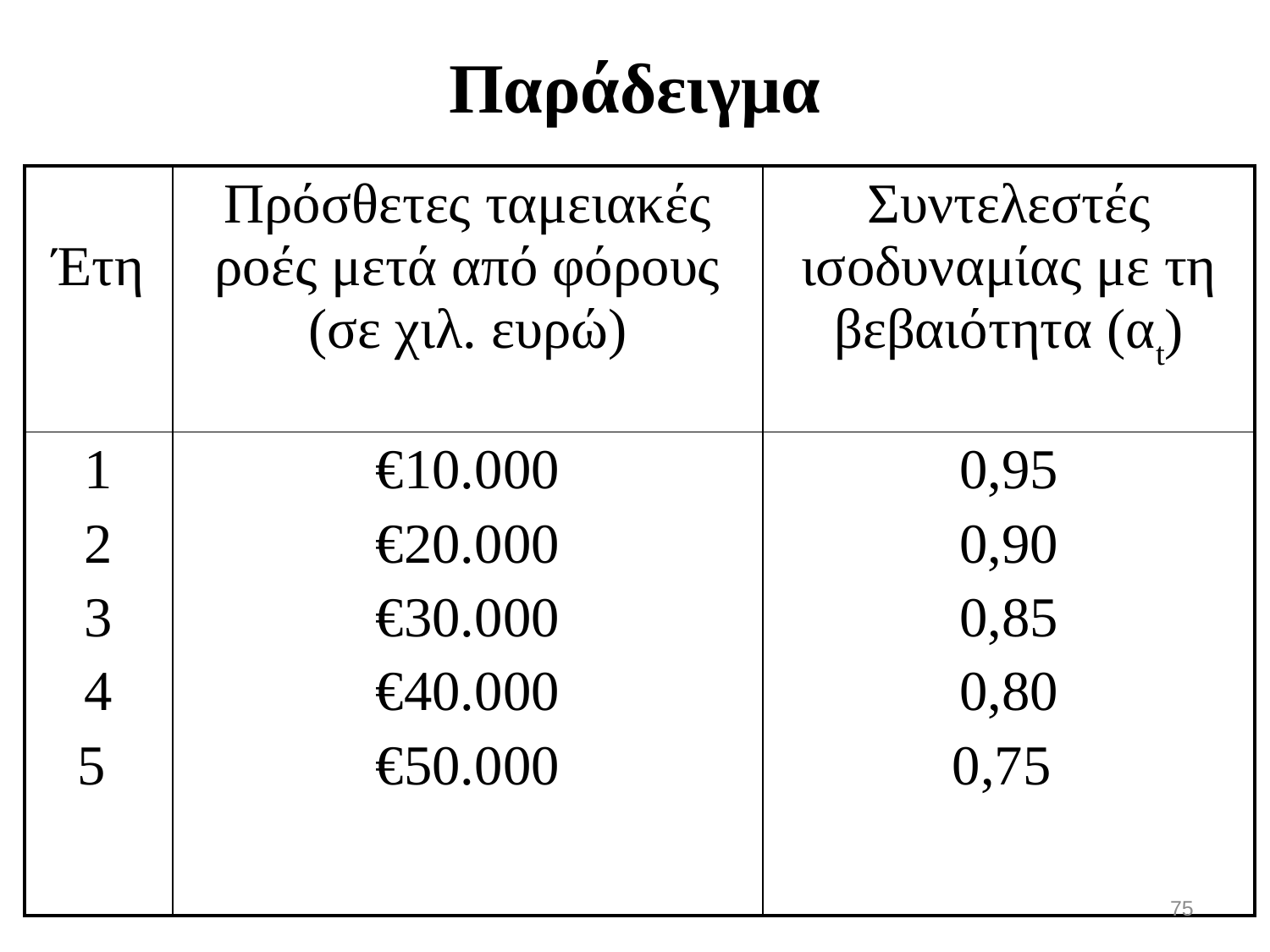

Παράδειγμα
| Έτη | Πρόσθετες ταμειακές ροές μετά από φόρους (σε χιλ. ευρώ) | Συντελεστές ισοδυναμίας με τη βεβαιότητα (αt) |
| --- | --- | --- |
| 1 2 3 4 5 | €10.000 €20.000 €30.000 €40.000 €50.000 | 0,95 0,90 0,85 0,80 0,75 |
75